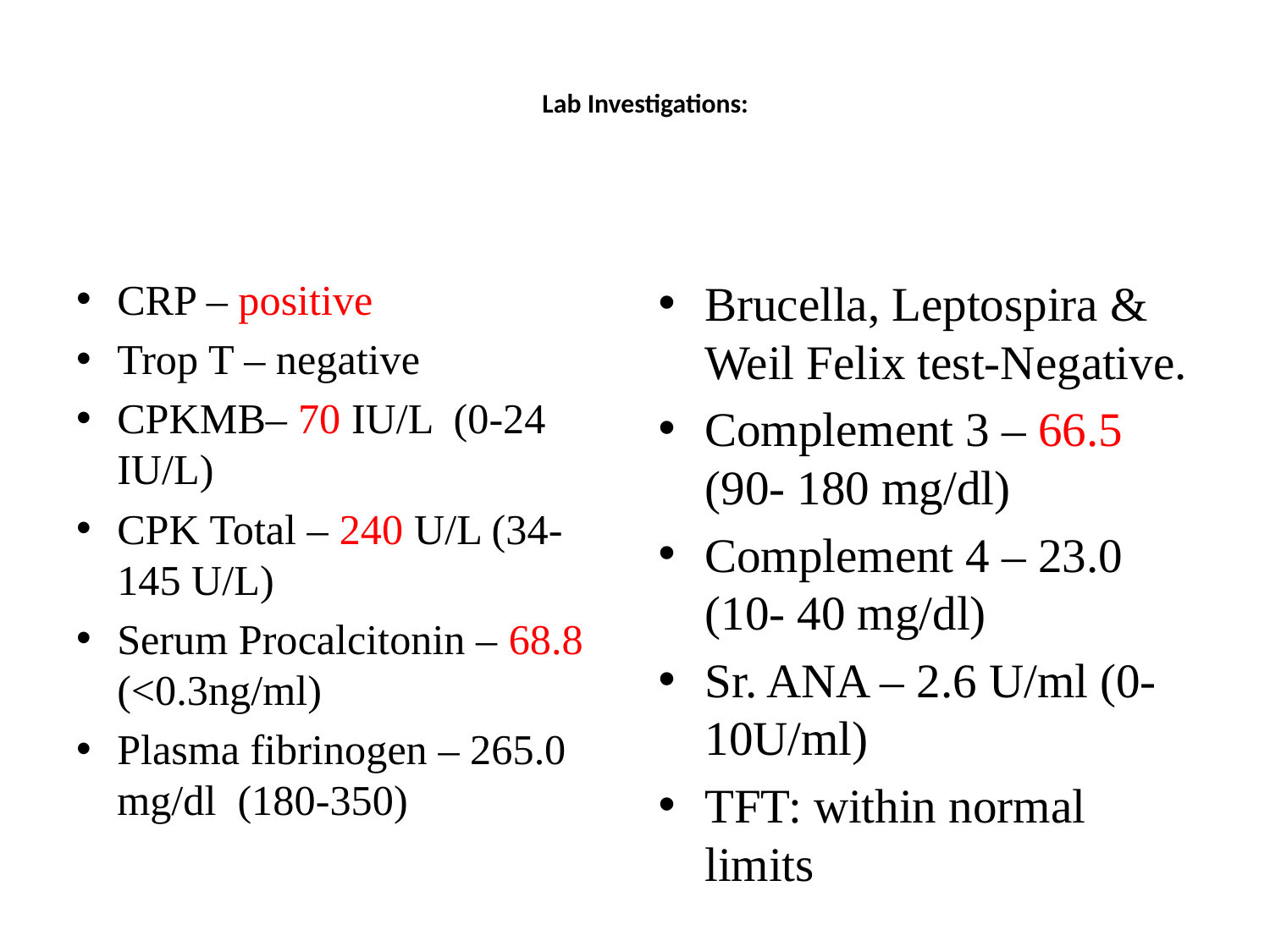

# Lab Investigations:
CRP – positive
Trop T – negative
CPKMB– 70 IU/L  (0-24 IU/L)
CPK Total – 240 U/L (34-145 U/L)
Serum Procalcitonin – 68.8  (<0.3ng/ml)
Plasma fibrinogen – 265.0 mg/dl  (180-350)

Brucella, Leptospira & Weil Felix test-Negative.
Complement 3 – 66.5 (90- 180 mg/dl)
Complement 4 – 23.0 (10- 40 mg/dl)
Sr. ANA – 2.6 U/ml (0-10U/ml)
TFT: within normal limits